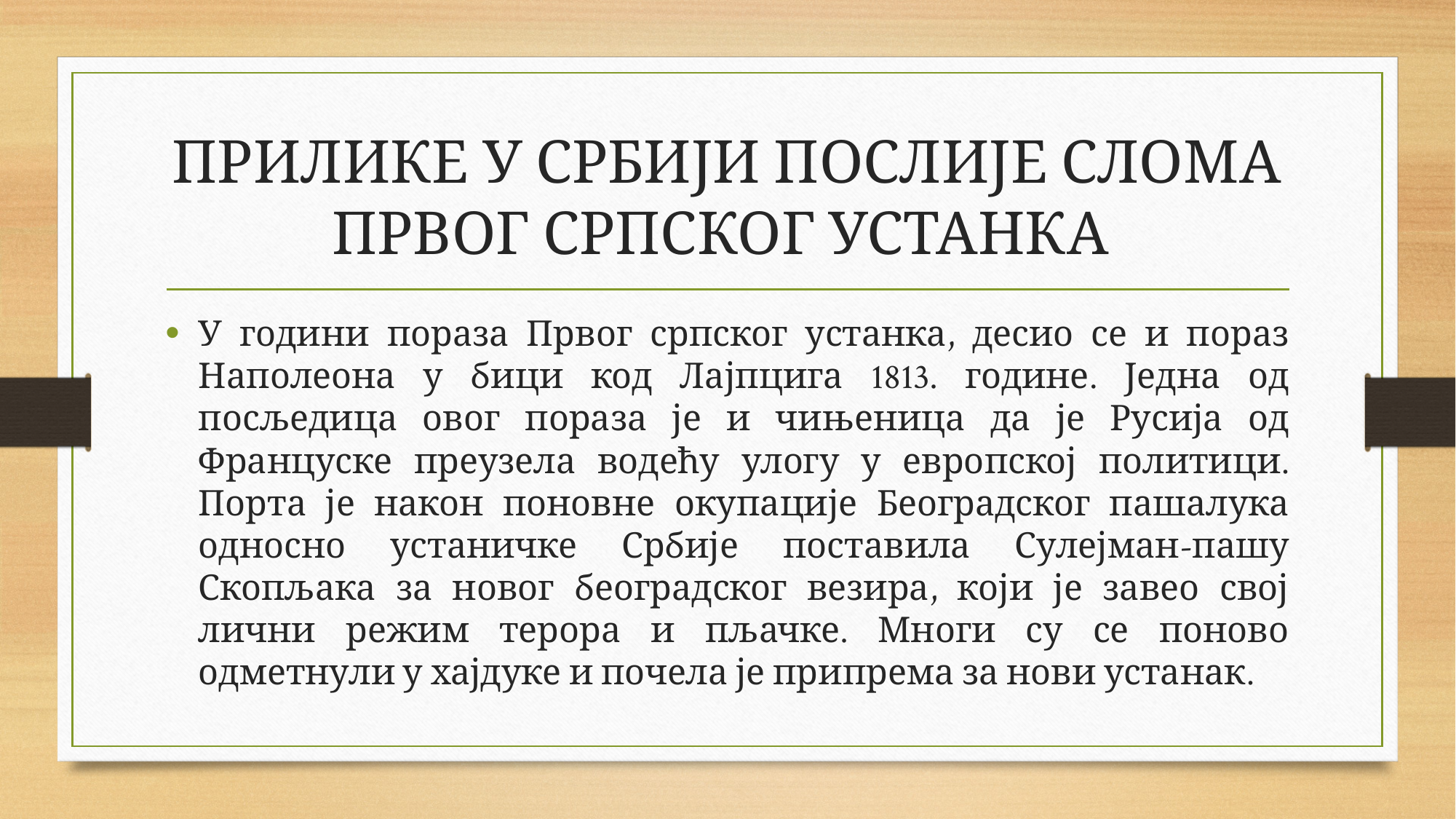

# ПРИЛИКЕ У СРБИЈИ ПОСЛИЈЕ СЛОМА ПРВОГ СРПСКОГ УСТАНКА
У години пораза Првог српског устанка, десио се и пораз Наполеона у бици код Лајпцига 1813. године. Једна од посљедица овог пораза је и чињеница да је Русија од Француске преузела водећу улогу у европској политици. Порта је након поновне окупације Београдског пашалука односно устаничке Србије поставила Сулејман-пашу Скопљака за новог београдског везира, који је завео свој лични режим терора и пљачке. Многи су се поново одметнули у хајдуке и почела је припрема за нови устанак.